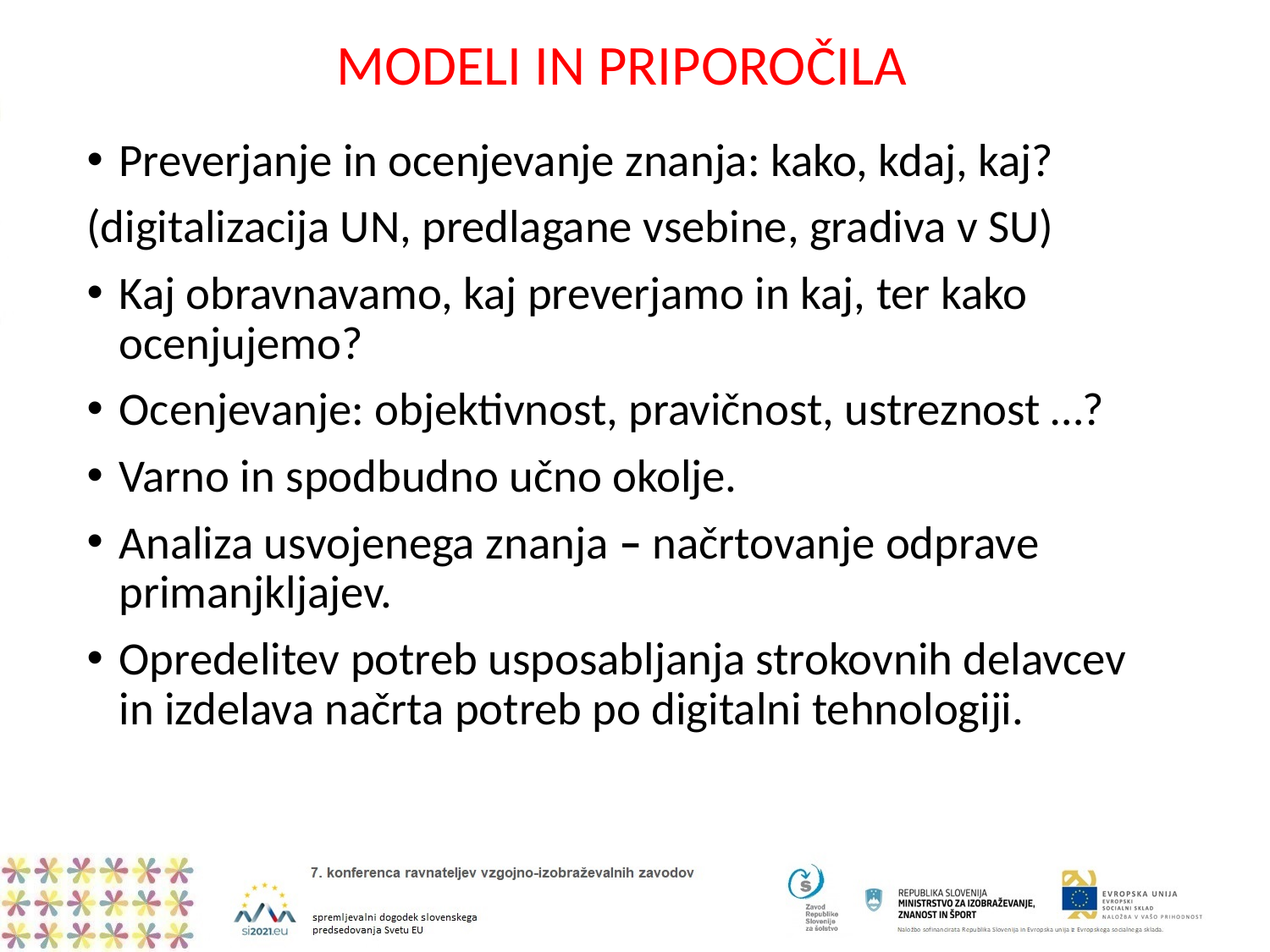

# MODELI IN PRIPOROČILA
Preverjanje in ocenjevanje znanja: kako, kdaj, kaj?
(digitalizacija UN, predlagane vsebine, gradiva v SU)
Kaj obravnavamo, kaj preverjamo in kaj, ter kako ocenjujemo?
Ocenjevanje: objektivnost, pravičnost, ustreznost …?
Varno in spodbudno učno okolje.
Analiza usvojenega znanja – načrtovanje odprave primanjkljajev.
Opredelitev potreb usposabljanja strokovnih delavcev in izdelava načrta potreb po digitalni tehnologiji.